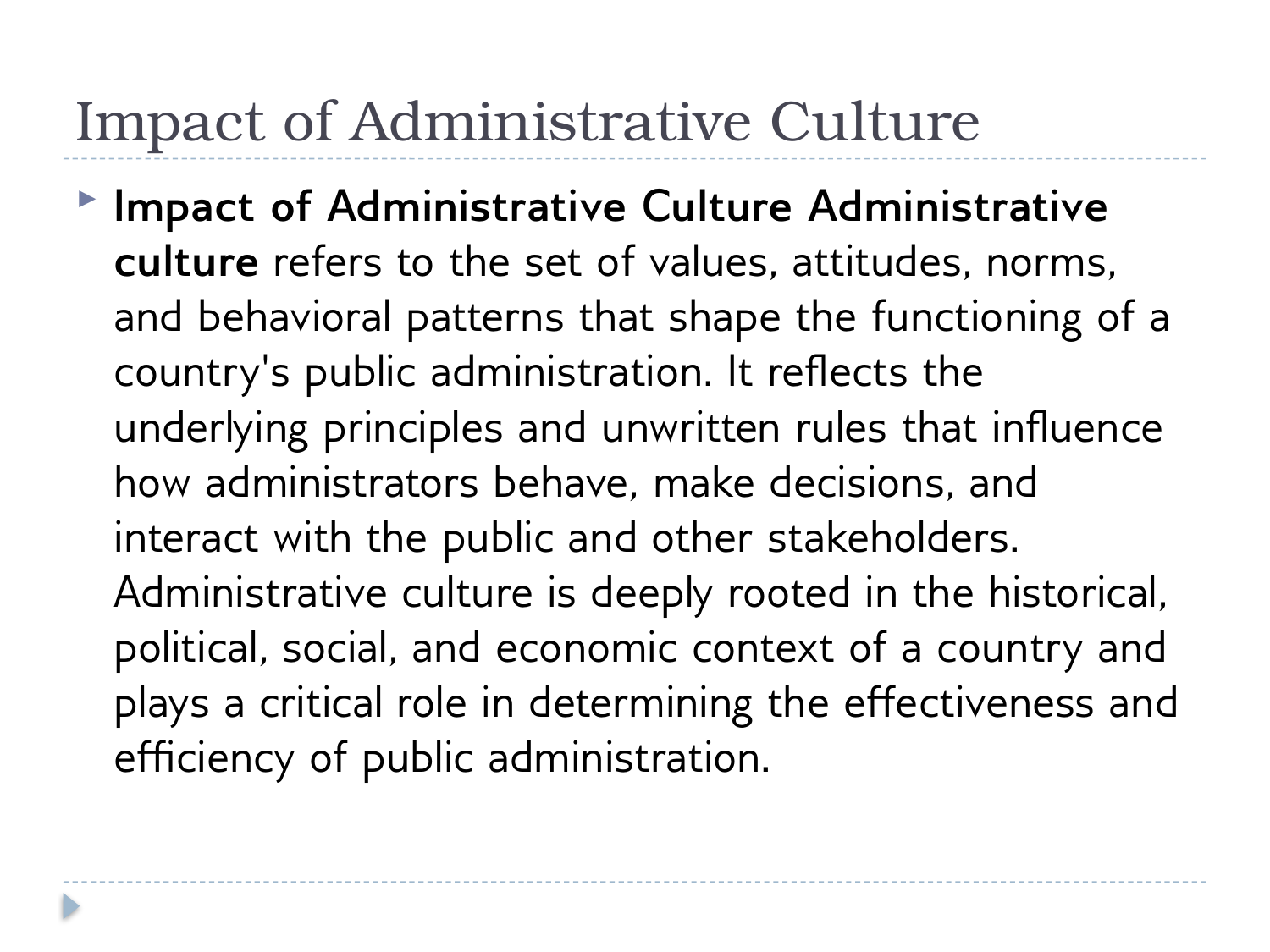

# Impact of Administrative Culture
Impact of Administrative Culture Administrative culture refers to the set of values, attitudes, norms, and behavioral patterns that shape the functioning of a country's public administration. It reflects the underlying principles and unwritten rules that influence how administrators behave, make decisions, and interact with the public and other stakeholders. Administrative culture is deeply rooted in the historical, political, social, and economic context of a country and plays a critical role in determining the effectiveness and efficiency of public administration.